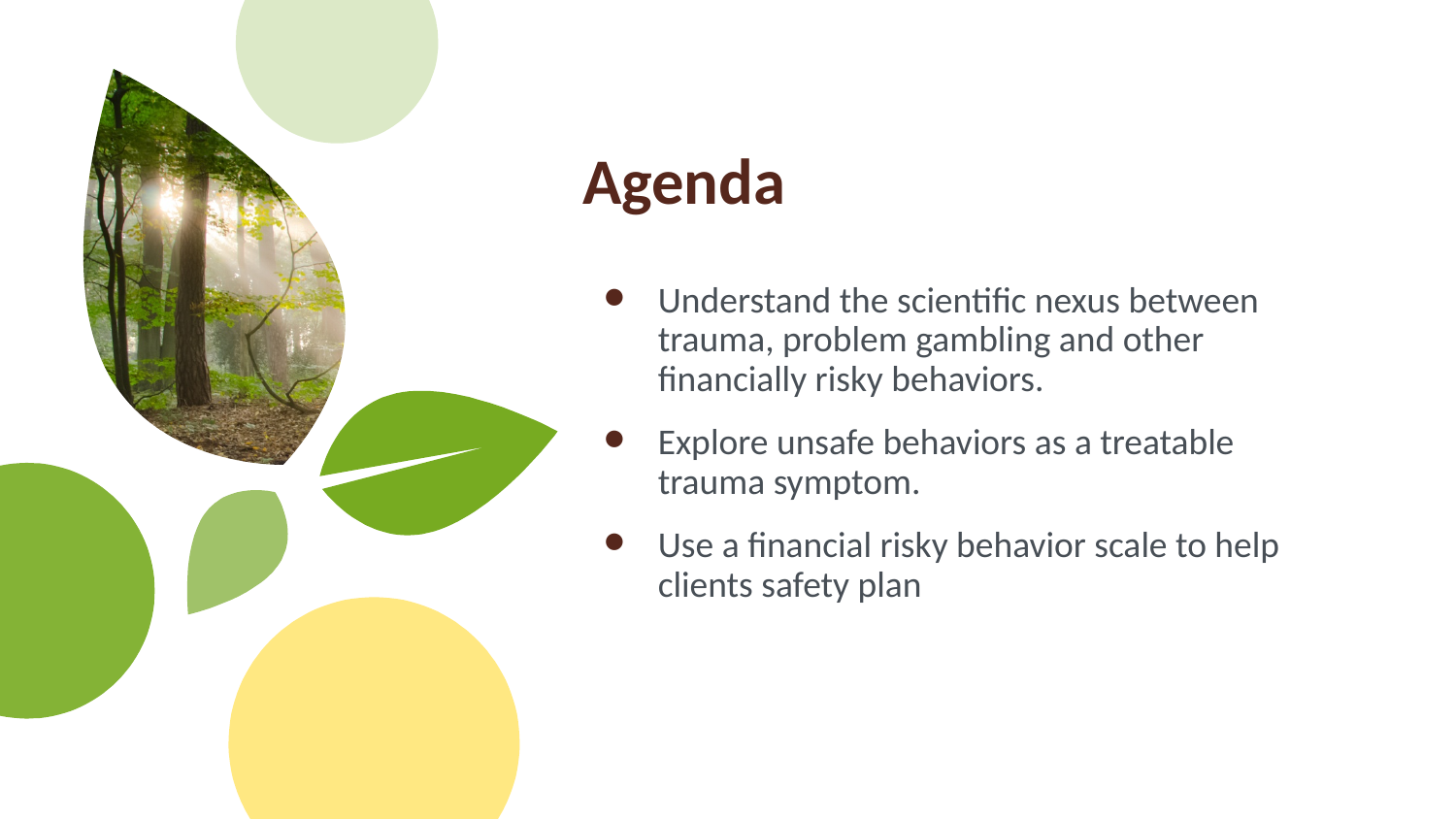

# Agenda

Understand the scientific nexus between trauma, problem gambling and other financially risky behaviors.
Explore unsafe behaviors as a treatable trauma symptom.
Use a financial risky behavior scale to help clients safety plan